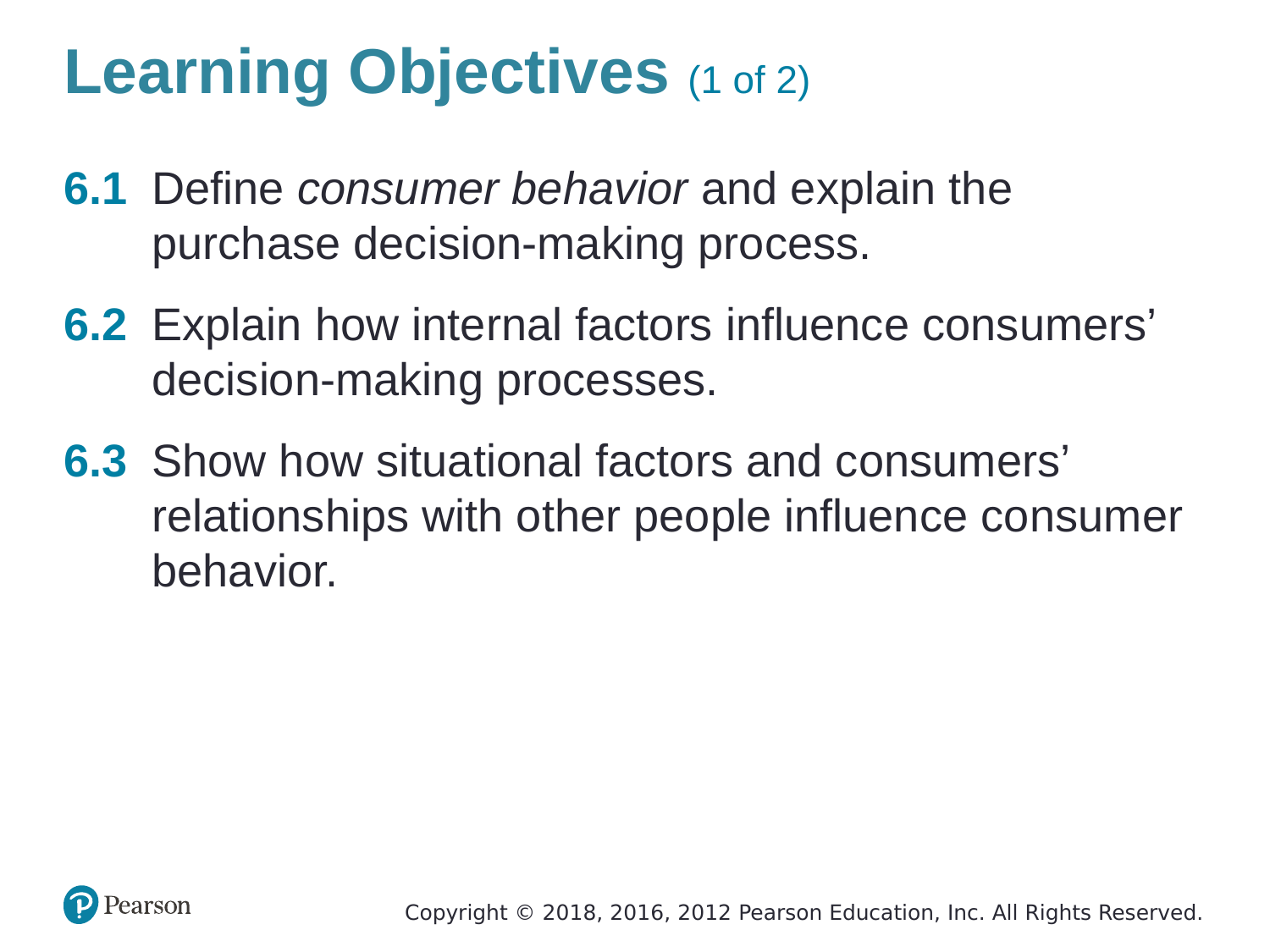

# Learning Objectives (1 of 2)
6.1	Define consumer behavior and explain the purchase decision-making process.
6.2	Explain how internal factors influence consumers’ decision-making processes.
6.3	Show how situational factors and consumers’ relationships with other people influence consumer behavior.